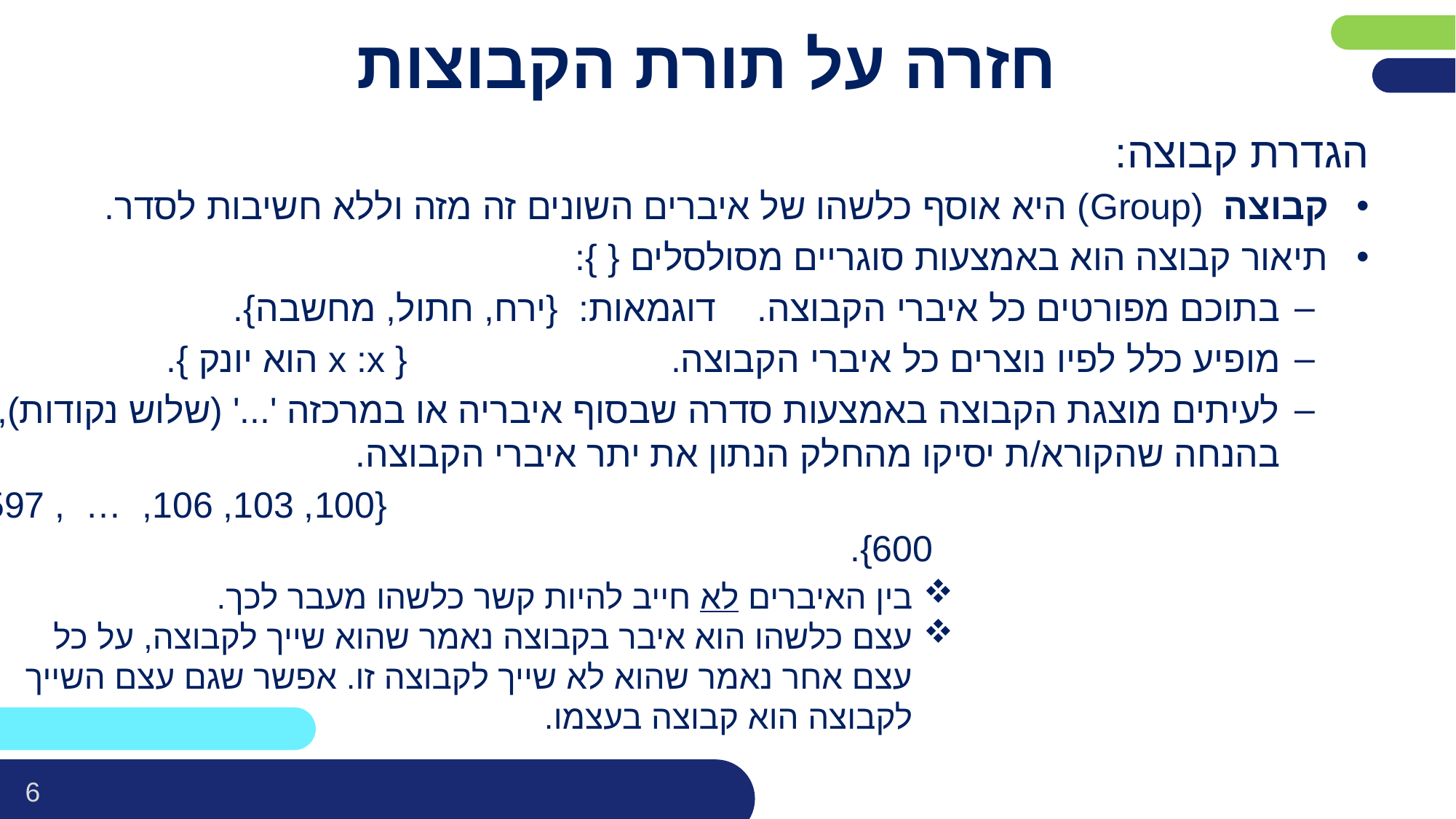

פריסה 4
(הפריסות שונות זו מזו במיקום תיבות הטקסט וגרפיקת הרקע,
ותוכלו לגוון ביניהן)
# חזרה על תורת הקבוצות
הגדרת קבוצה:
קבוצה  (Group) היא אוסף כלשהו של איברים השונים זה מזה וללא חשיבות לסדר.
תיאור קבוצה הוא באמצעות סוגריים מסולסלים { }:
בתוכם מפורטים כל איברי הקבוצה. 	   	דוגמאות:  	{ירח, חתול, מחשבה}.
מופיע כלל לפיו נוצרים כל איברי הקבוצה.	 			{ x :x הוא יונק }.
לעיתים מוצגת הקבוצה באמצעות סדרה שבסוף איבריה או במרכזה '...' (שלוש נקודות), בהנחה שהקורא/ת יסיקו מהחלק הנתון את יתר איברי הקבוצה.
						{100, 103, 106,  …  , 597, 600}.

את השקופית הזו תוכלו לשכפל, על מנת ליצור שקופיות נוספות הזהות לה – אליהן תוכלו להכניס את התכנים.

כדי לשכפל אותה, לחצו עליה קליק ימיני בתפריט השקופיות בצד ובחרו
"שכפל שקופית" או "Duplicate Slide"
(מחקו ריבוע זה לאחר הקריאה)
בין האיברים לא חייב להיות קשר כלשהו מעבר לכך.
עצם כלשהו הוא איבר בקבוצה נאמר שהוא שייך לקבוצה, על כל עצם אחר נאמר שהוא לא שייך לקבוצה זו. אפשר שגם עצם השייך לקבוצה הוא קבוצה בעצמו.